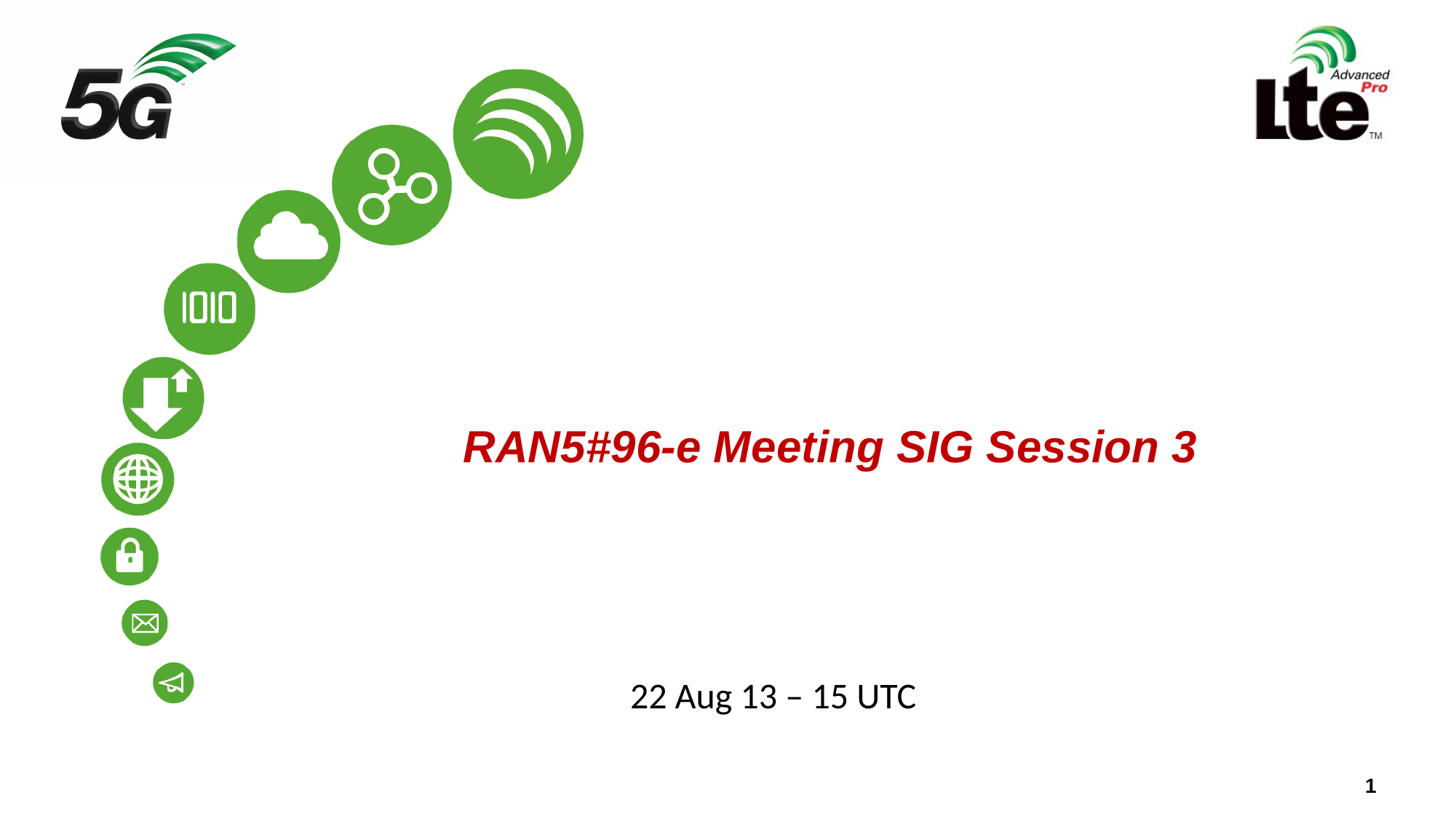

# RAN5#96-e Meeting SIG Session 3

22 Aug 13 – 15 UTC